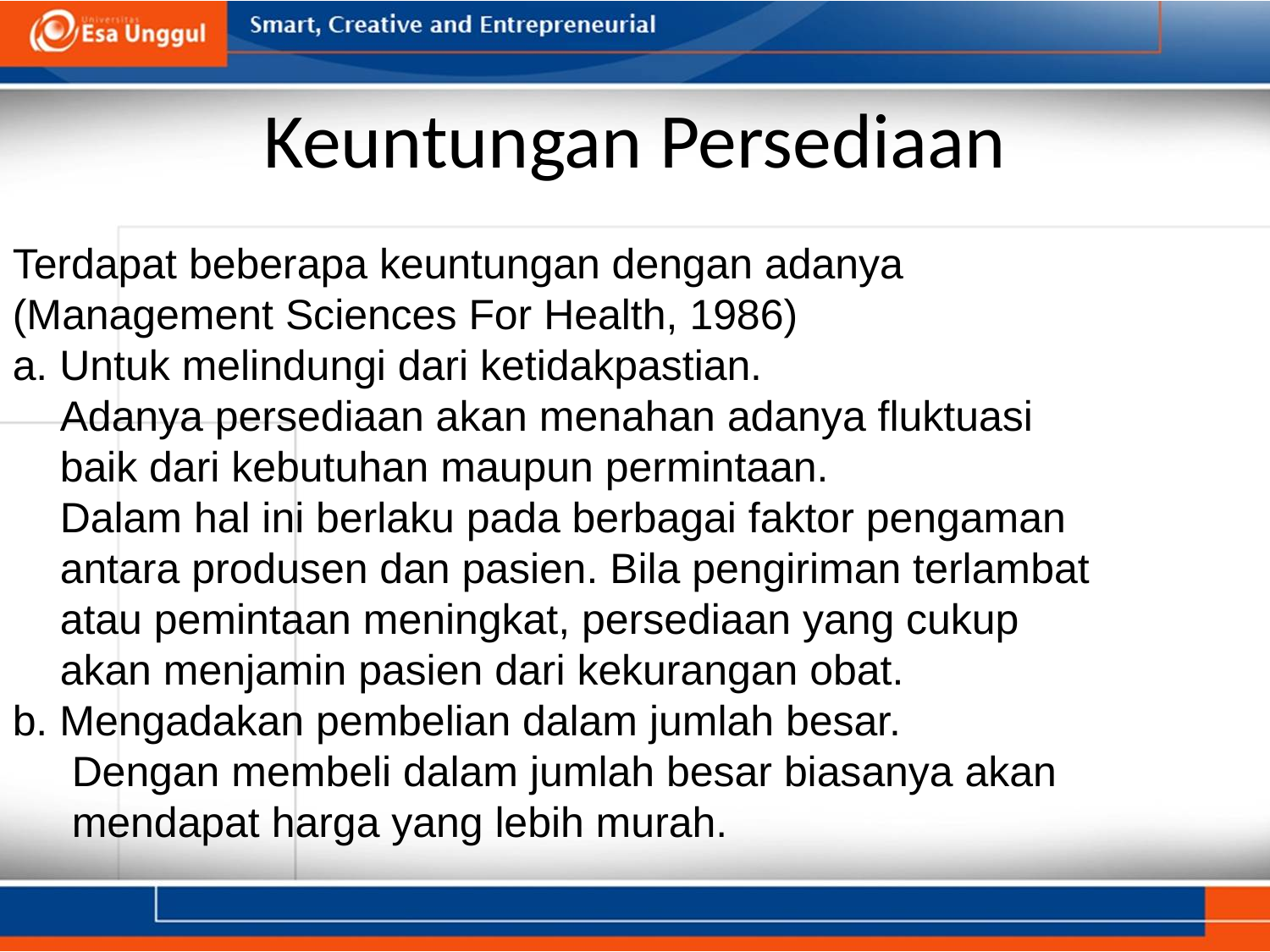

# Keuntungan Persediaan

Terdapat beberapa keuntungan dengan adanya
(Management Sciences For Health, 1986)
a. Untuk melindungi dari ketidakpastian.
    Adanya persediaan akan menahan adanya fluktuasi
    baik dari kebutuhan maupun permintaan.
    Dalam hal ini berlaku pada berbagai faktor pengaman
    antara produsen dan pasien. Bila pengiriman terlambat
    atau pemintaan meningkat, persediaan yang cukup
    akan menjamin pasien dari kekurangan obat.
b. Mengadakan pembelian dalam jumlah besar.
     Dengan membeli dalam jumlah besar biasanya akan
     mendapat harga yang lebih murah.